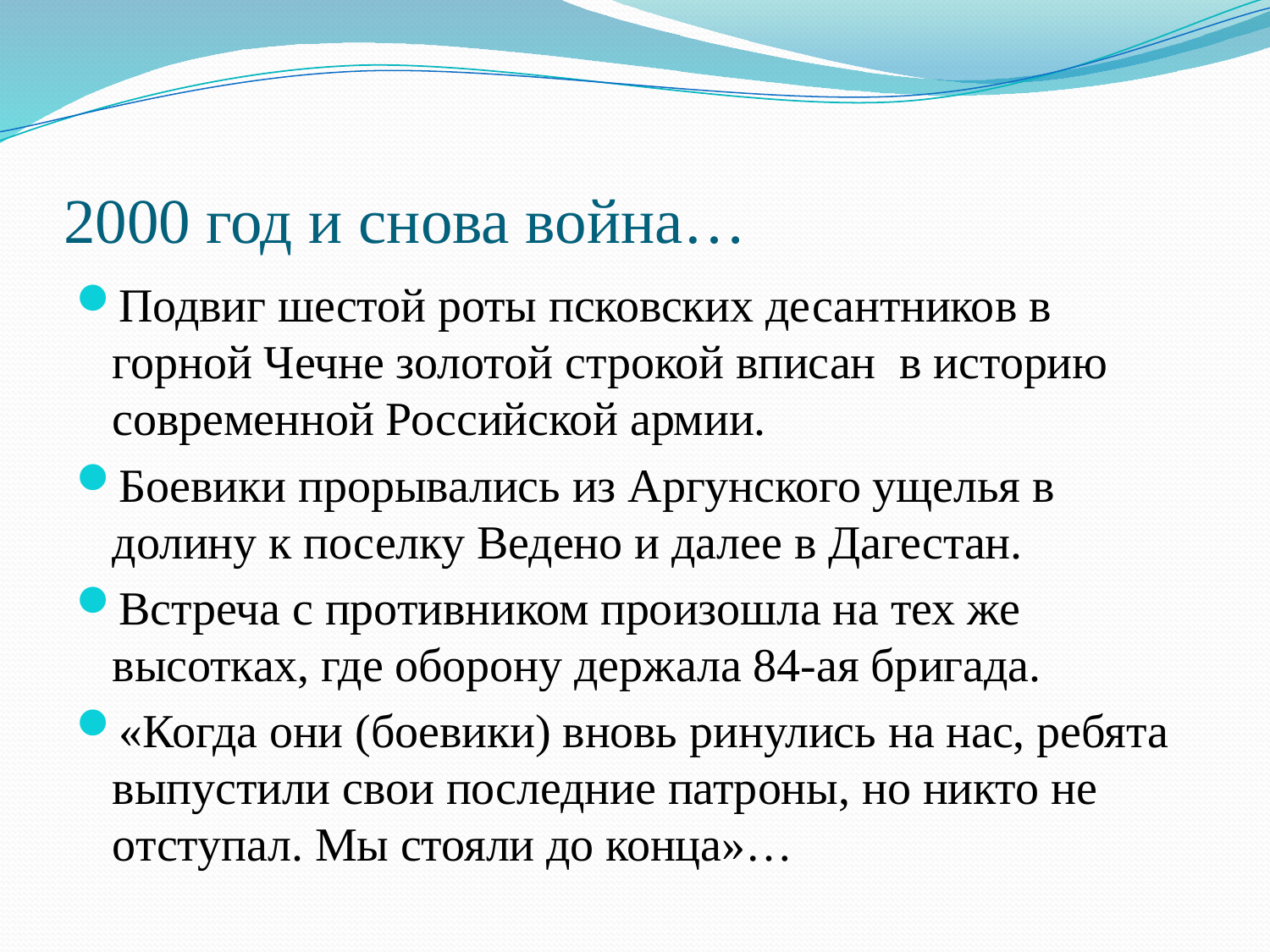

# 2000 год и снова война…
Подвиг шестой роты псковских десантников в горной Чечне золотой строкой вписан  в историю современной Российской армии.
Боевики прорывались из Аргунского ущелья в долину к поселку Ведено и далее в Дагестан.
Встреча с противником произошла на тех же высотках, где оборону держала 84-ая бригада.
«Когда они (боевики) вновь ринулись на нас, ребята выпустили свои последние патроны, но никто не отступал. Мы стояли до конца»…